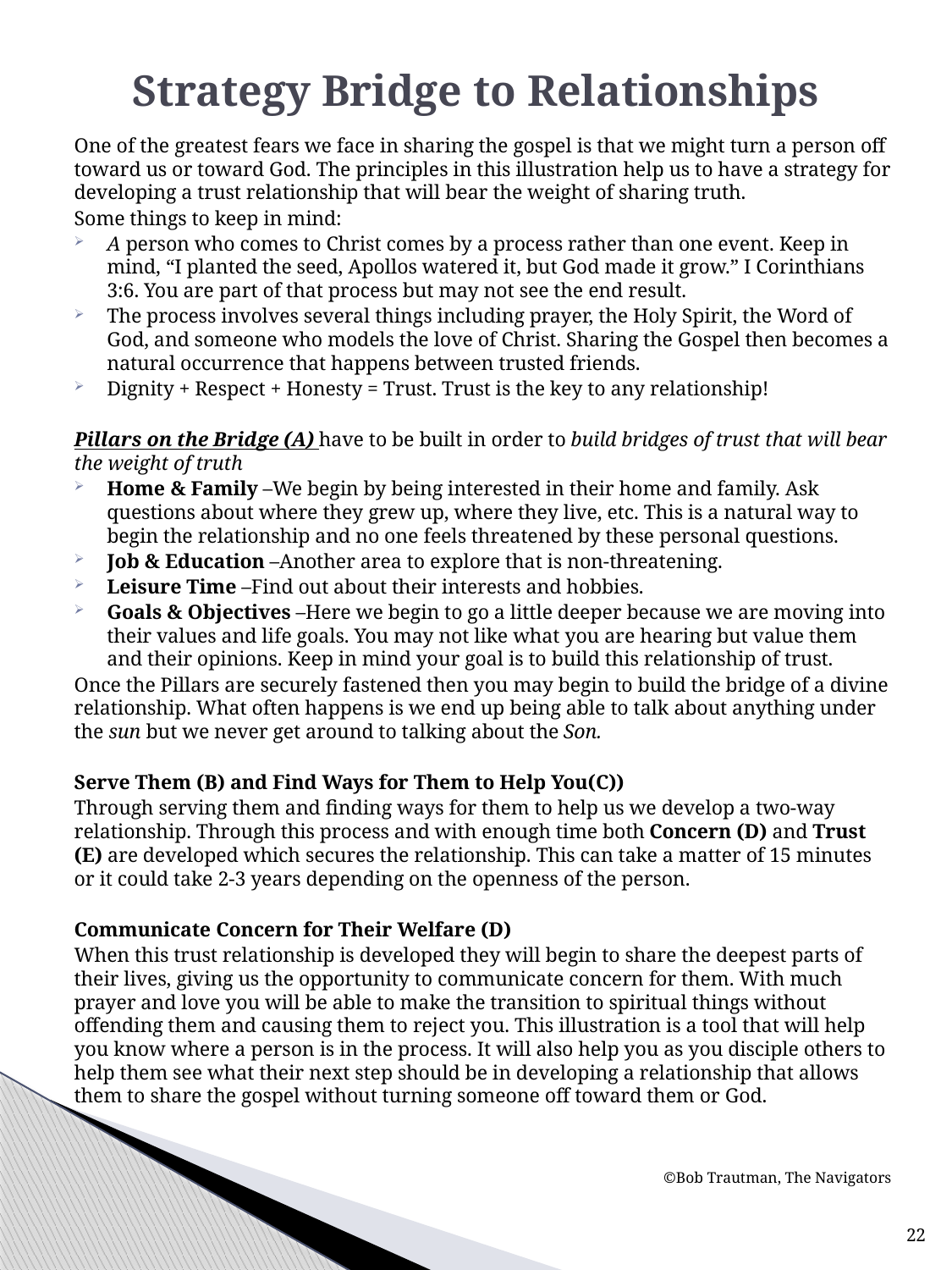

# Strategy Bridge to Relationships
One of the greatest fears we face in sharing the gospel is that we might turn a person off toward us or toward God. The principles in this illustration help us to have a strategy for developing a trust relationship that will bear the weight of sharing truth.
Some things to keep in mind:
A person who comes to Christ comes by a process rather than one event. Keep in mind, “I planted the seed, Apollos watered it, but God made it grow.” I Corinthians 3:6. You are part of that process but may not see the end result.
The process involves several things including prayer, the Holy Spirit, the Word of God, and someone who models the love of Christ. Sharing the Gospel then becomes a natural occurrence that happens between trusted friends.
Dignity + Respect + Honesty = Trust. Trust is the key to any relationship!

Pillars on the Bridge (A) have to be built in order to build bridges of trust that will bear the weight of truth
Home & Family –We begin by being interested in their home and family. Ask questions about where they grew up, where they live, etc. This is a natural way to begin the relationship and no one feels threatened by these personal questions.
Job & Education –Another area to explore that is non-threatening.
Leisure Time –Find out about their interests and hobbies.
Goals & Objectives –Here we begin to go a little deeper because we are moving into their values and life goals. You may not like what you are hearing but value them and their opinions. Keep in mind your goal is to build this relationship of trust.
Once the Pillars are securely fastened then you may begin to build the bridge of a divine relationship. What often happens is we end up being able to talk about anything under the sun but we never get around to talking about the Son.

Serve Them (B) and Find Ways for Them to Help You(C))
Through serving them and finding ways for them to help us we develop a two-way relationship. Through this process and with enough time both Concern (D) and Trust (E) are developed which secures the relationship. This can take a matter of 15 minutes or it could take 2-3 years depending on the openness of the person.

Communicate Concern for Their Welfare (D)
When this trust relationship is developed they will begin to share the deepest parts of their lives, giving us the opportunity to communicate concern for them. With much prayer and love you will be able to make the transition to spiritual things without offending them and causing them to reject you. This illustration is a tool that will help you know where a person is in the process. It will also help you as you disciple others to help them see what their next step should be in developing a relationship that allows them to share the gospel without turning someone off toward them or God.

©Bob Trautman, The Navigators
22